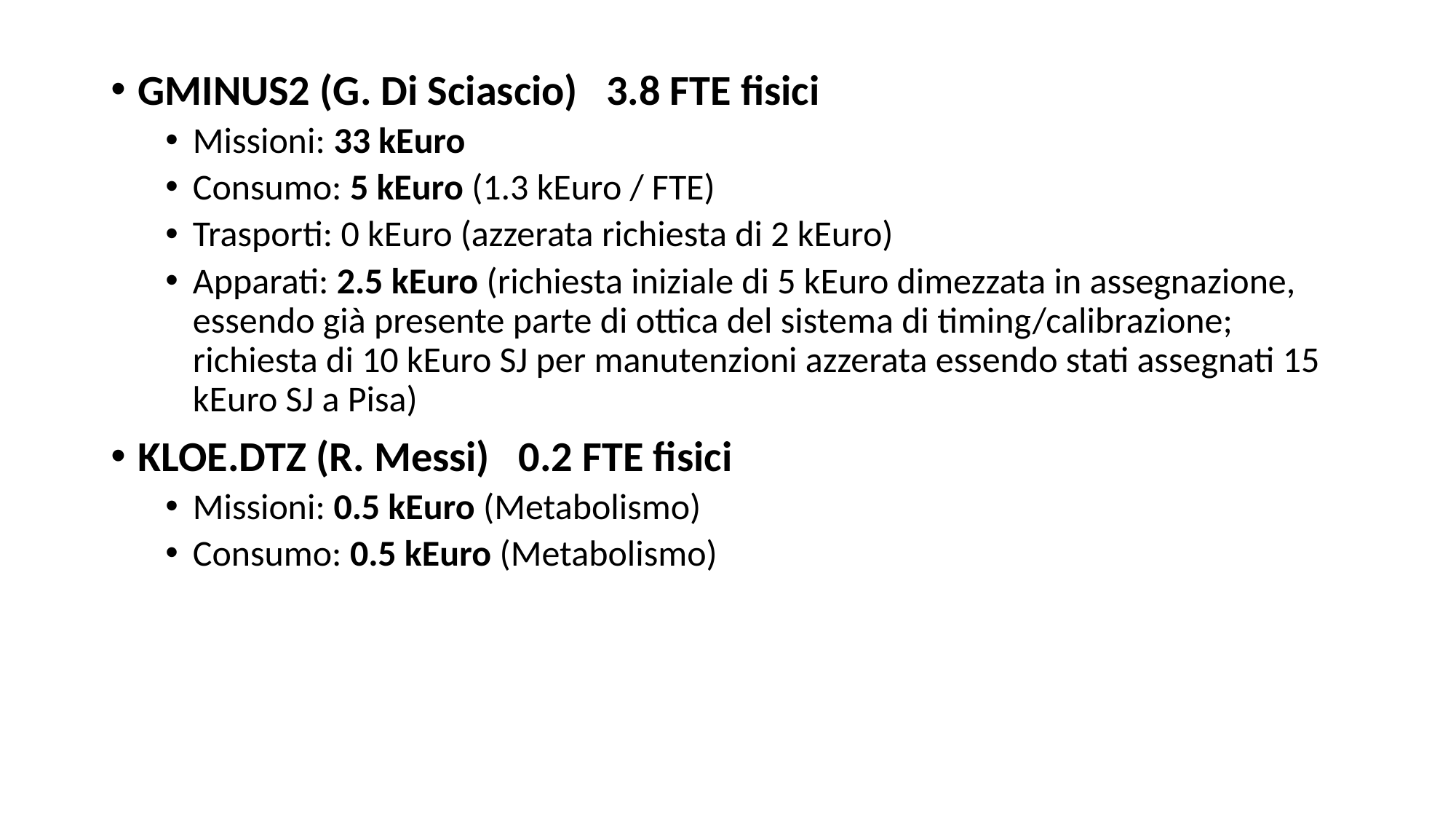

GMINUS2 (G. Di Sciascio)   3.8 FTE fisici
Missioni: 33 kEuro
Consumo: 5 kEuro (1.3 kEuro / FTE)
Trasporti: 0 kEuro (azzerata richiesta di 2 kEuro)
Apparati: 2.5 kEuro (richiesta iniziale di 5 kEuro dimezzata in assegnazione, essendo già presente parte di ottica del sistema di timing/calibrazione; richiesta di 10 kEuro SJ per manutenzioni azzerata essendo stati assegnati 15 kEuro SJ a Pisa)
KLOE.DTZ (R. Messi)   0.2 FTE fisici
Missioni: 0.5 kEuro (Metabolismo)
Consumo: 0.5 kEuro (Metabolismo)